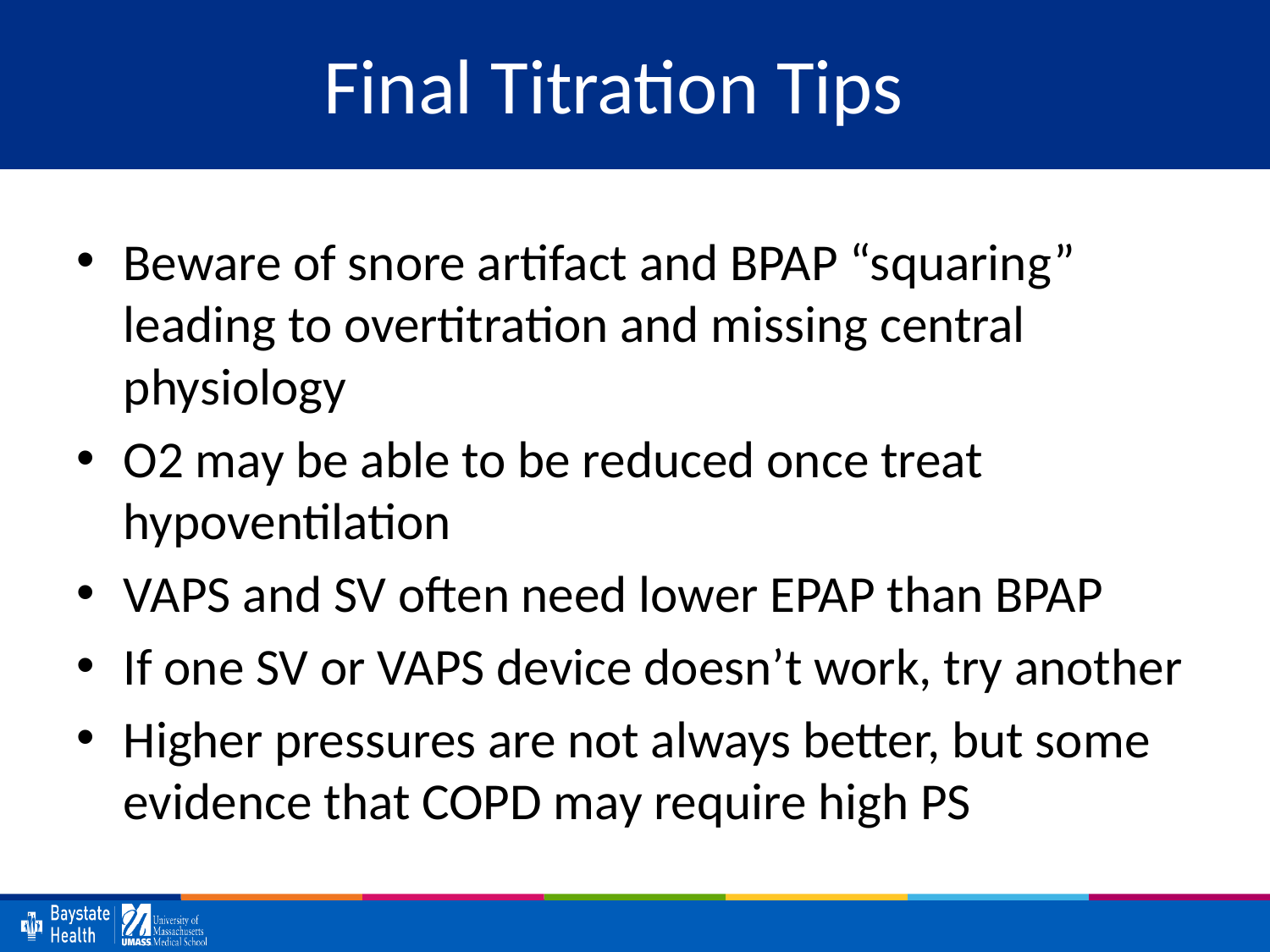

# Final Titration Tips
Beware of snore artifact and BPAP “squaring” leading to overtitration and missing central physiology
O2 may be able to be reduced once treat hypoventilation
VAPS and SV often need lower EPAP than BPAP
If one SV or VAPS device doesn’t work, try another
Higher pressures are not always better, but some evidence that COPD may require high PS